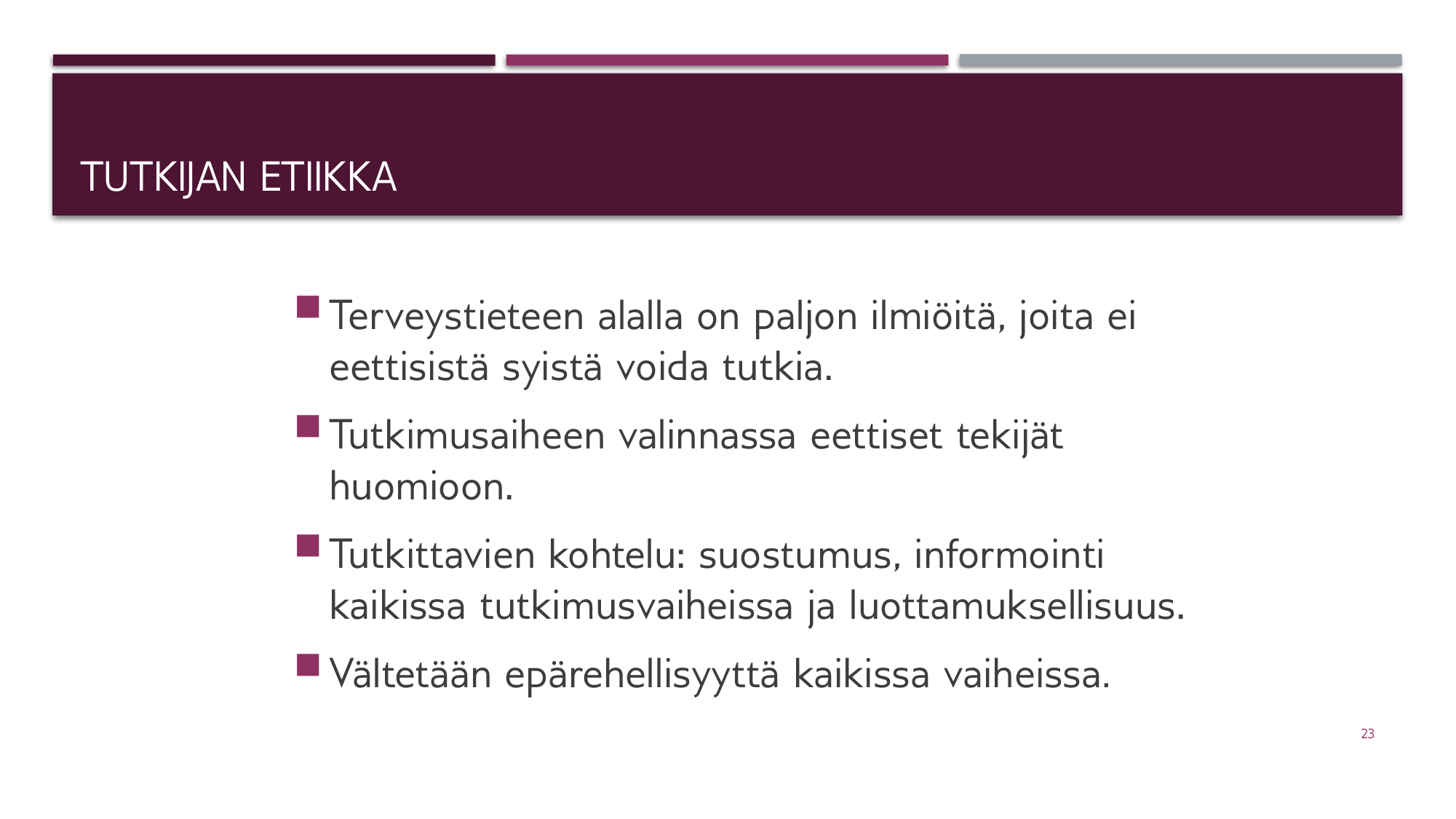

# Tutkijan etiikka
Terveystieteen alalla on paljon ilmiöitä, joita ei eettisistä syistä voida tutkia.
Tutkimusaiheen valinnassa eettiset tekijät huomioon.
Tutkittavien kohtelu: suostumus, informointi kaikissa tutkimusvaiheissa ja luottamuksellisuus.
Vältetään epärehellisyyttä kaikissa vaiheissa.
23